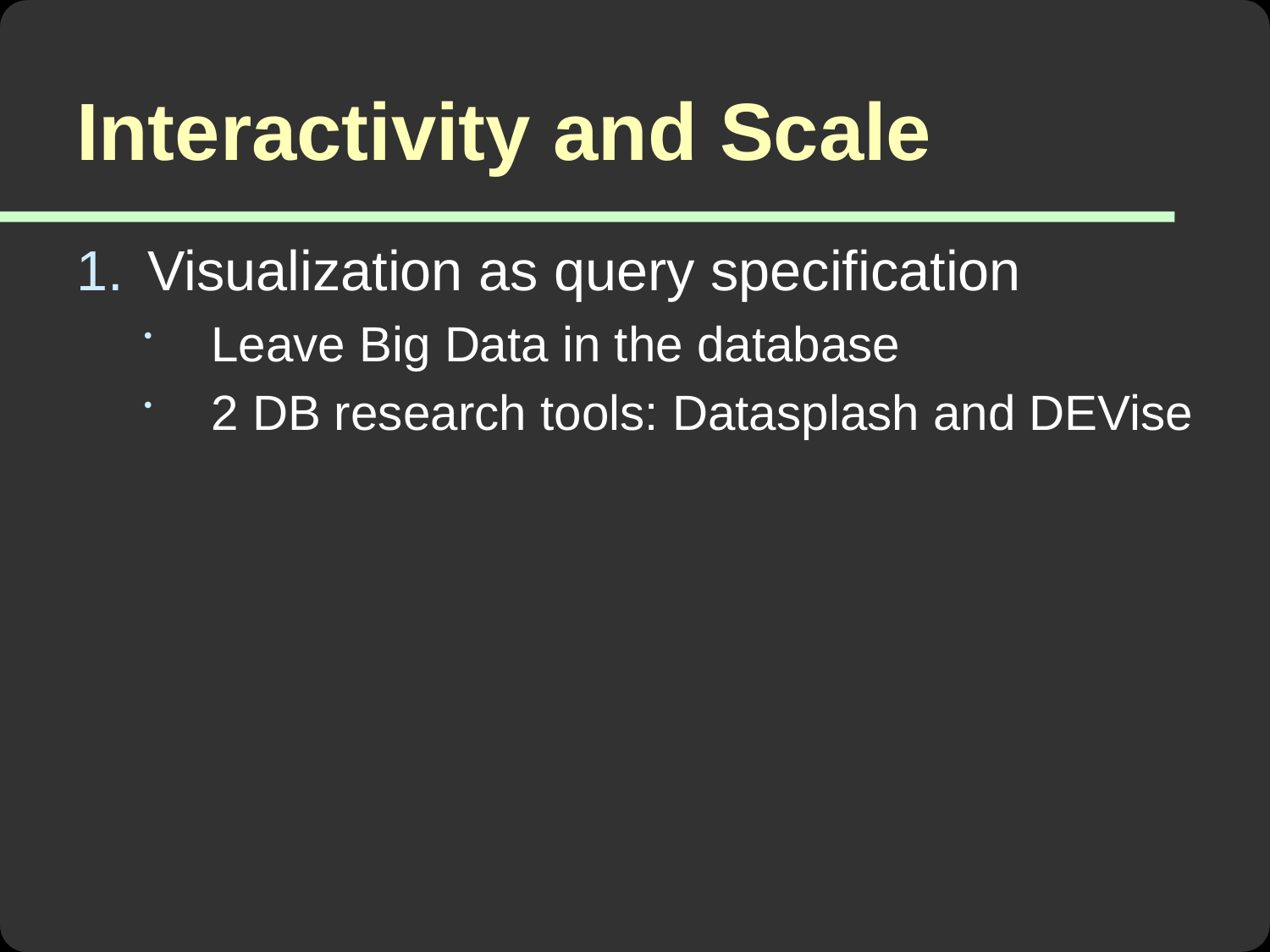

# Interactivity and Scale
Visualization as query specification
Leave Big Data in the database
2 DB research tools: Datasplash and DEVise